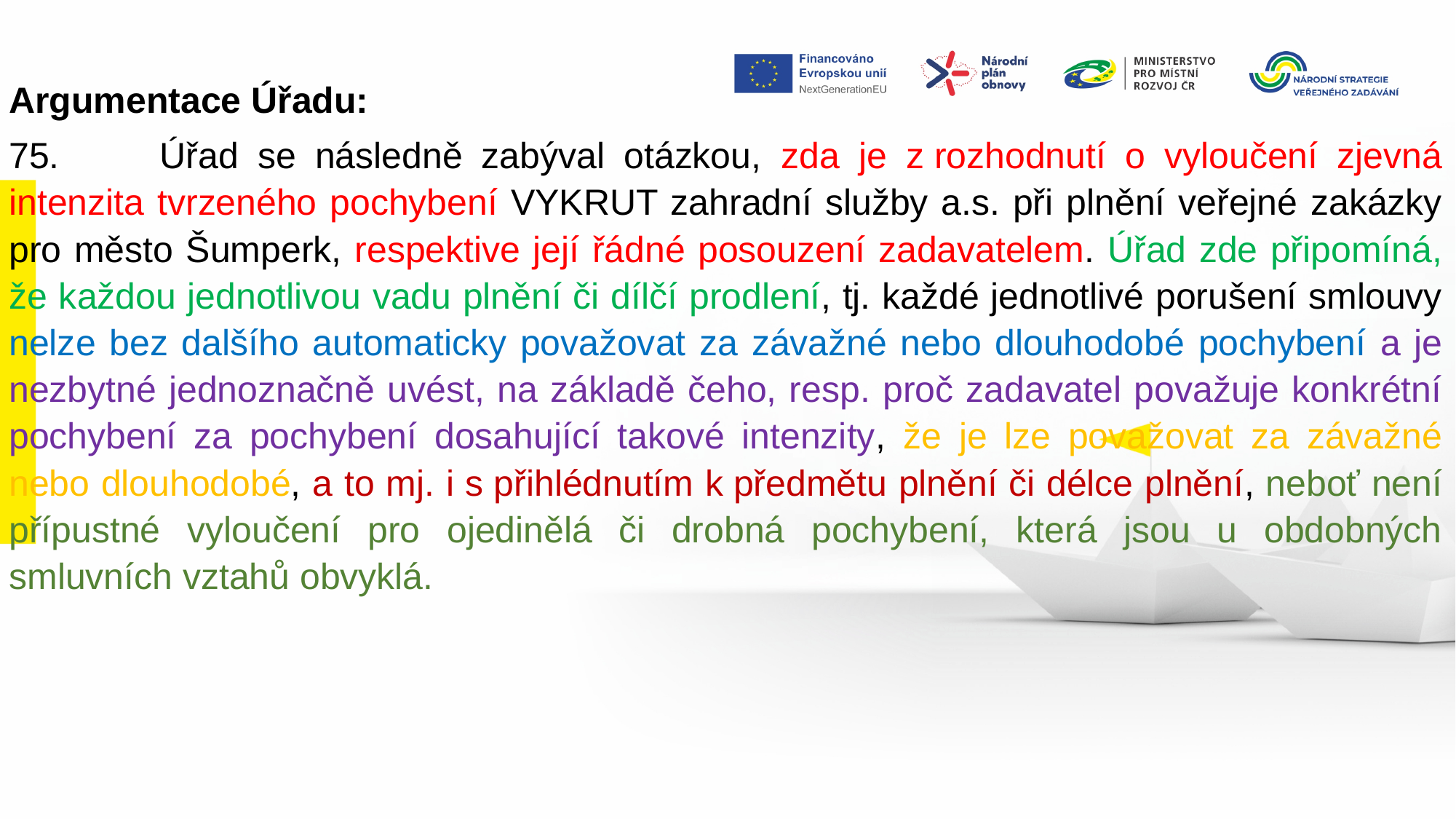

Argumentace Úřadu:
75.         Úřad se následně zabýval otázkou, zda je z rozhodnutí o vyloučení zjevná intenzita tvrzeného pochybení VYKRUT zahradní služby a.s. při plnění veřejné zakázky pro město Šumperk, respektive její řádné posouzení zadavatelem. Úřad zde připomíná, že každou jednotlivou vadu plnění či dílčí prodlení, tj. každé jednotlivé porušení smlouvy nelze bez dalšího automaticky považovat za závažné nebo dlouhodobé pochybení a je nezbytné jednoznačně uvést, na základě čeho, resp. proč zadavatel považuje konkrétní pochybení za pochybení dosahující takové intenzity, že je lze považovat za závažné nebo dlouhodobé, a to mj. i s přihlédnutím k předmětu plnění či délce plnění, neboť není přípustné vyloučení pro ojedinělá či drobná pochybení, která jsou u obdobných smluvních vztahů obvyklá.